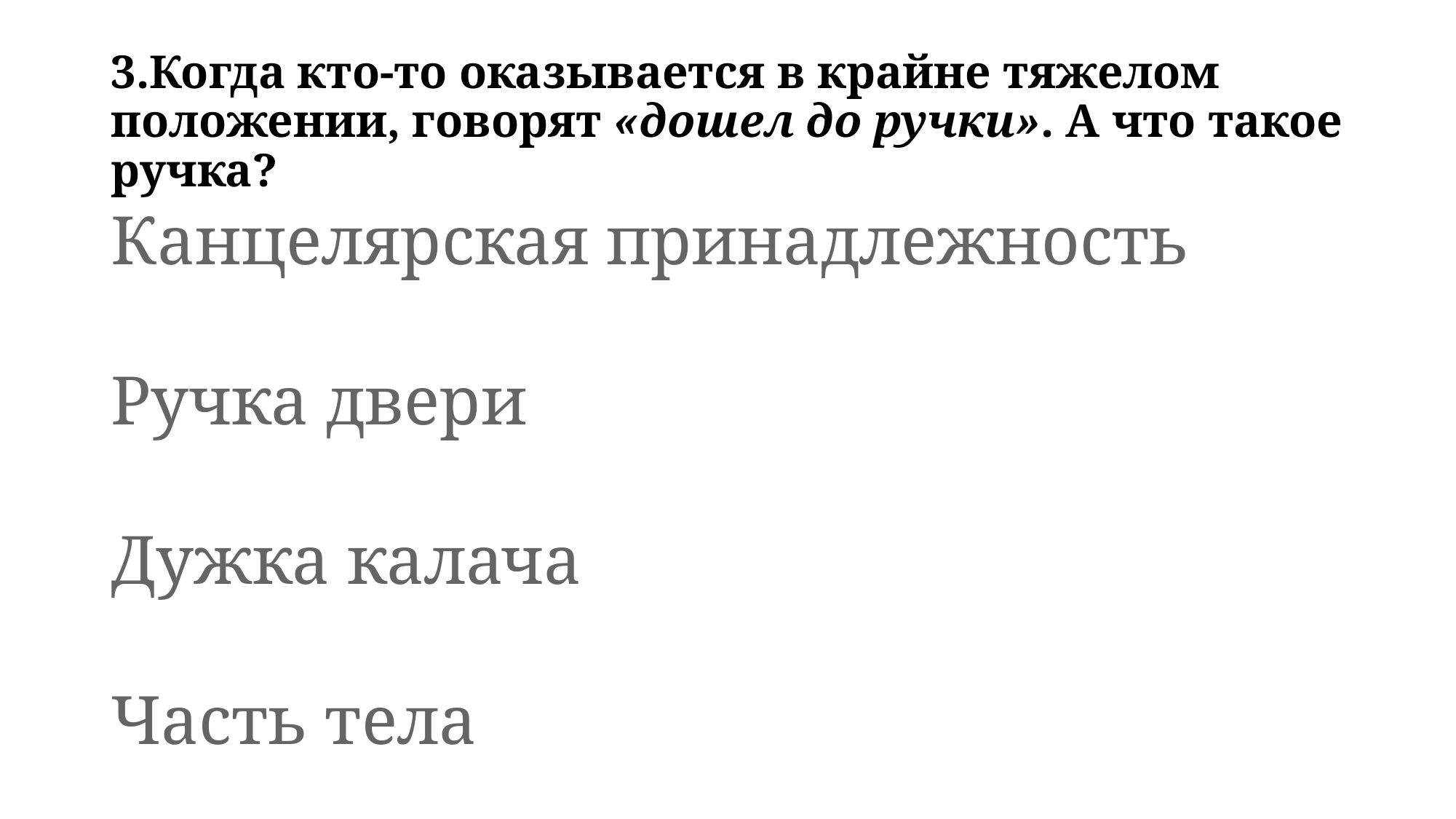

# 3.Когда кто-то оказывается в крайне тяжелом положении, говорят «дошел до ручки». А что такое ручка?
Канцелярская принадлежность

Ручка двери

Дужка калача

Часть тела